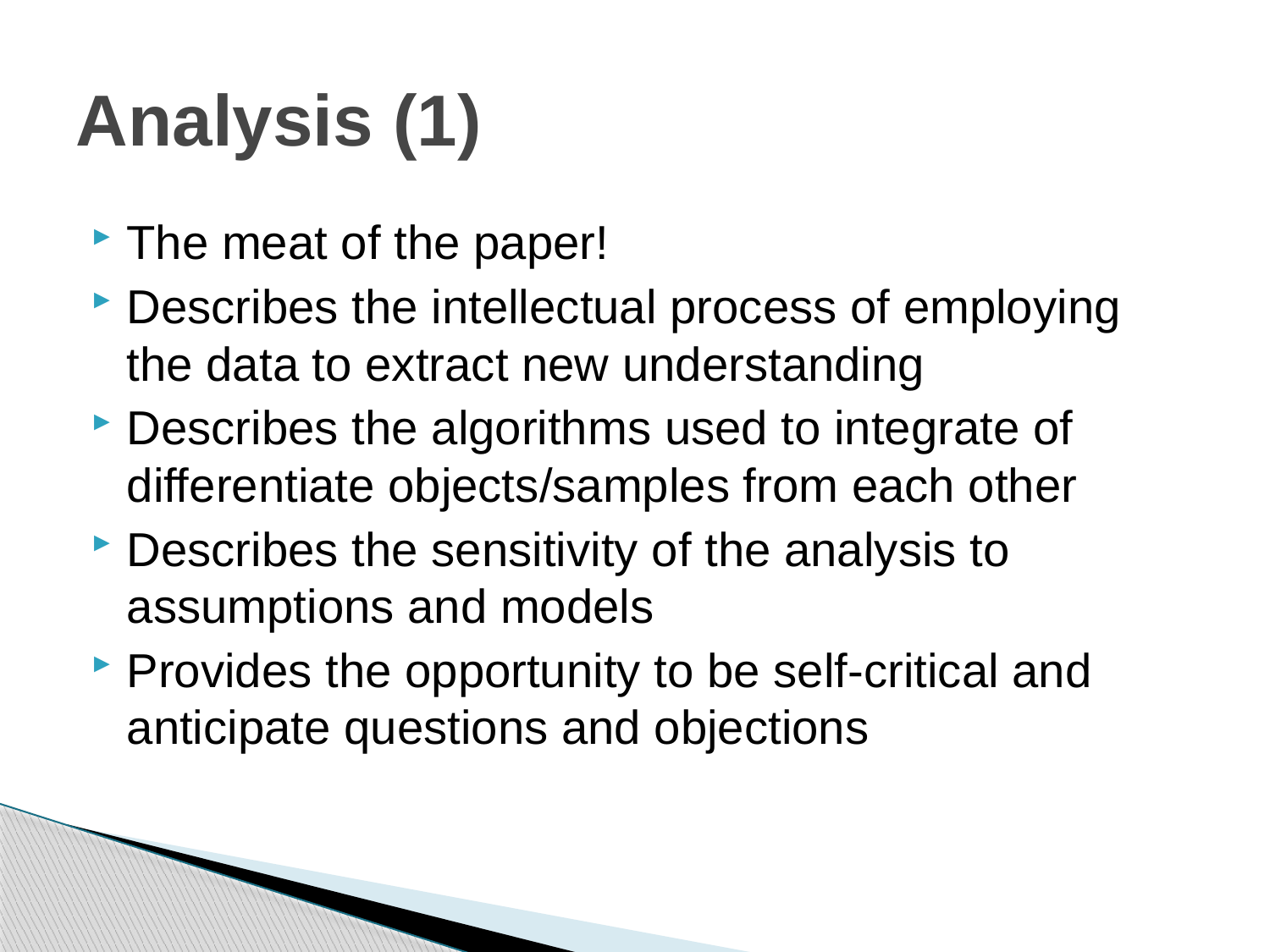

# Analysis (1)
The meat of the paper!
Describes the intellectual process of employing the data to extract new understanding
Describes the algorithms used to integrate of differentiate objects/samples from each other
Describes the sensitivity of the analysis to assumptions and models
Provides the opportunity to be self-critical and anticipate questions and objections